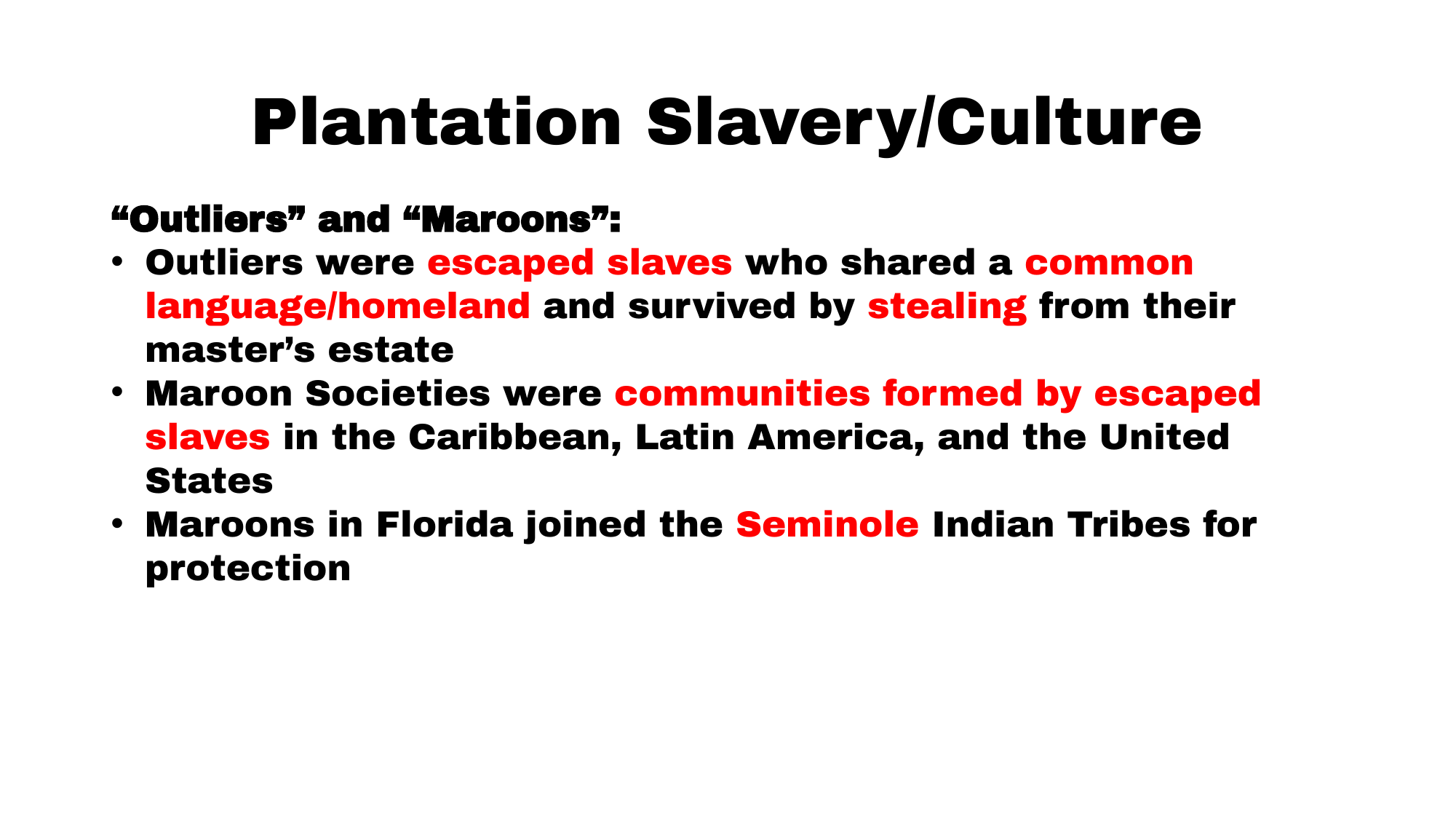

# Plantation Slavery/Culture
“Outliers” and “Maroons”:
Outliers were escaped slaves who shared a common language/homeland and survived by stealing from their master’s estate
Maroon Societies were communities formed by escaped slaves in the Caribbean, Latin America, and the United States
Maroons in Florida joined the Seminole Indian Tribes for protection